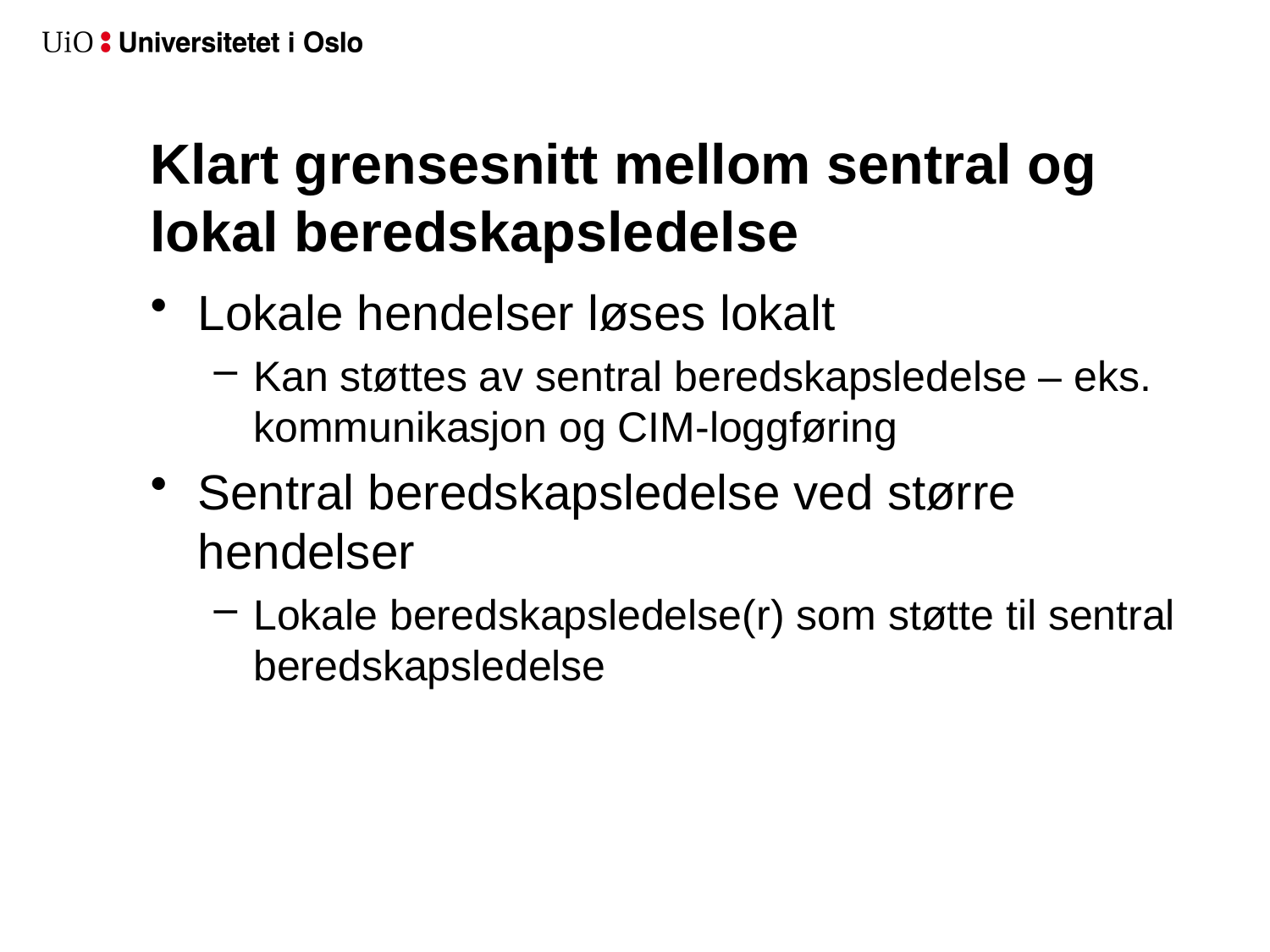

# Klart grensesnitt mellom sentral og lokal beredskapsledelse
Lokale hendelser løses lokalt
Kan støttes av sentral beredskapsledelse – eks. kommunikasjon og CIM-loggføring
Sentral beredskapsledelse ved større hendelser
Lokale beredskapsledelse(r) som støtte til sentral beredskapsledelse